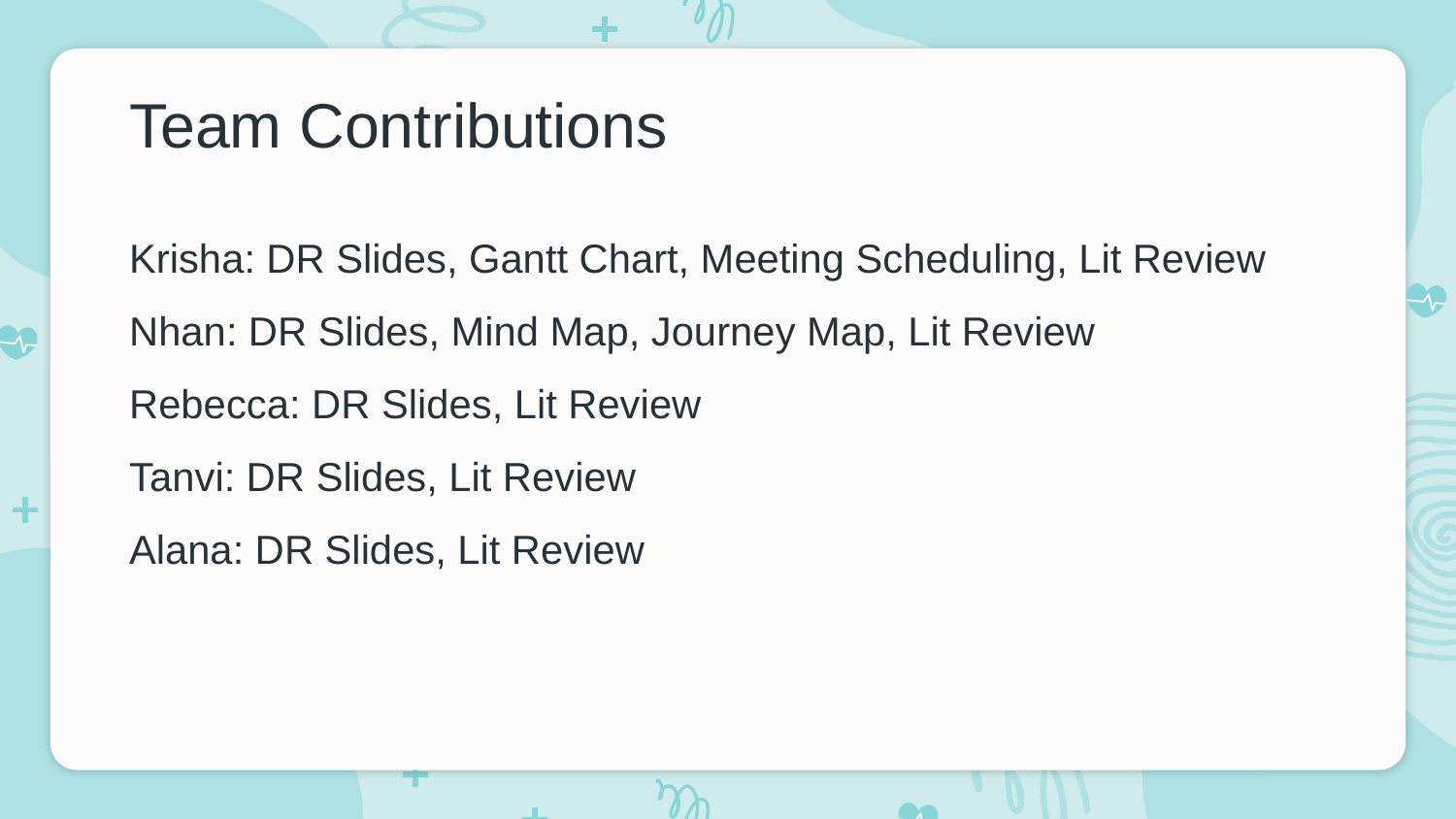

# Team Contributions
Krisha: DR Slides, Gantt Chart, Meeting Scheduling, Lit Review
Nhan: DR Slides, Mind Map, Journey Map, Lit Review
Rebecca: DR Slides, Lit Review
Tanvi: DR Slides, Lit Review
Alana: DR Slides, Lit Review